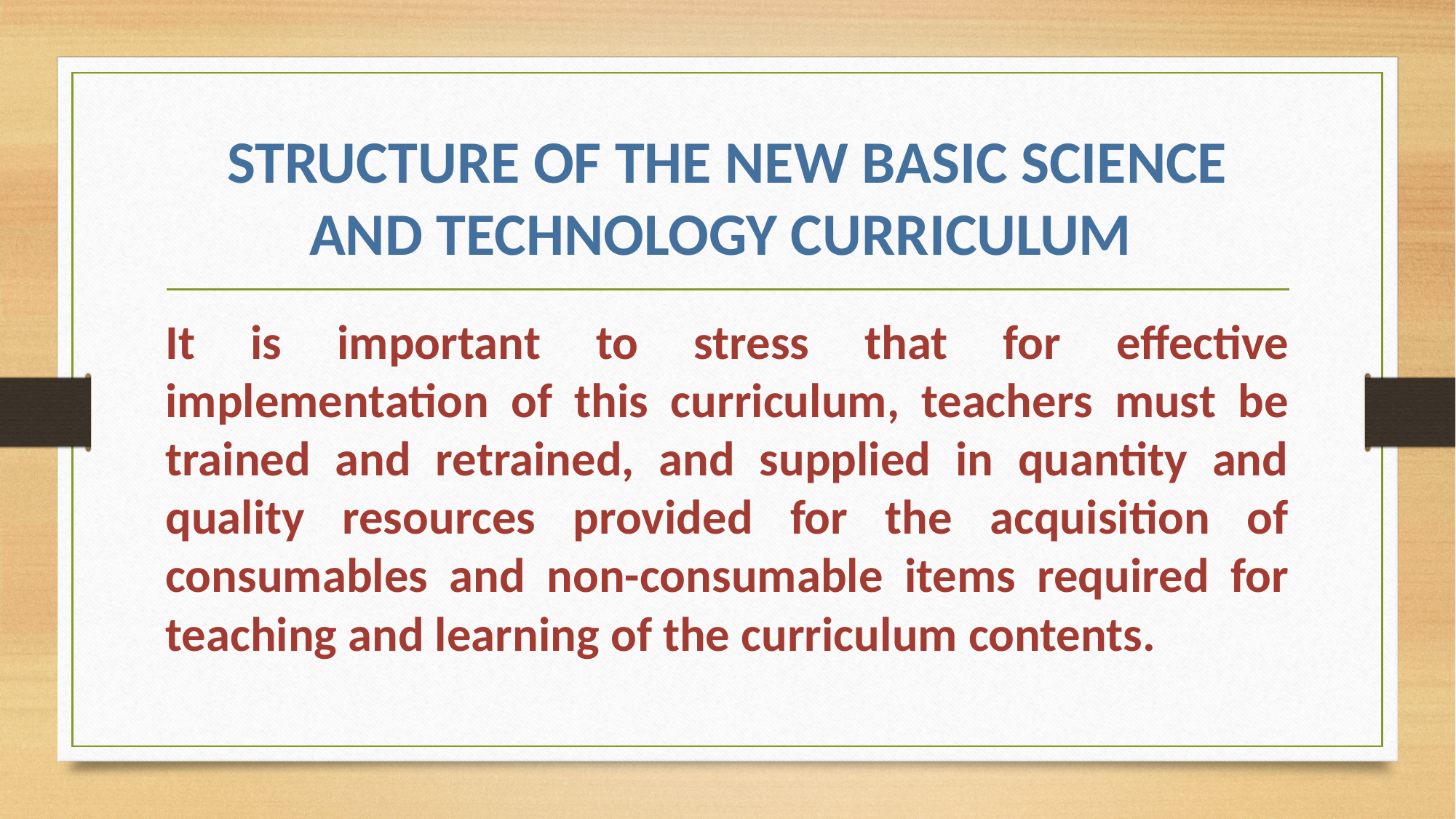

# STRUCTURE OF THE NEW BASIC SCIENCE AND TECHNOLOGY CURRICULUM
It is important to stress that for effective implementation of this curriculum, teachers must be trained and retrained, and supplied in quantity and quality resources provided for the acquisition of consumables and non-consumable items required for teaching and learning of the curriculum contents.